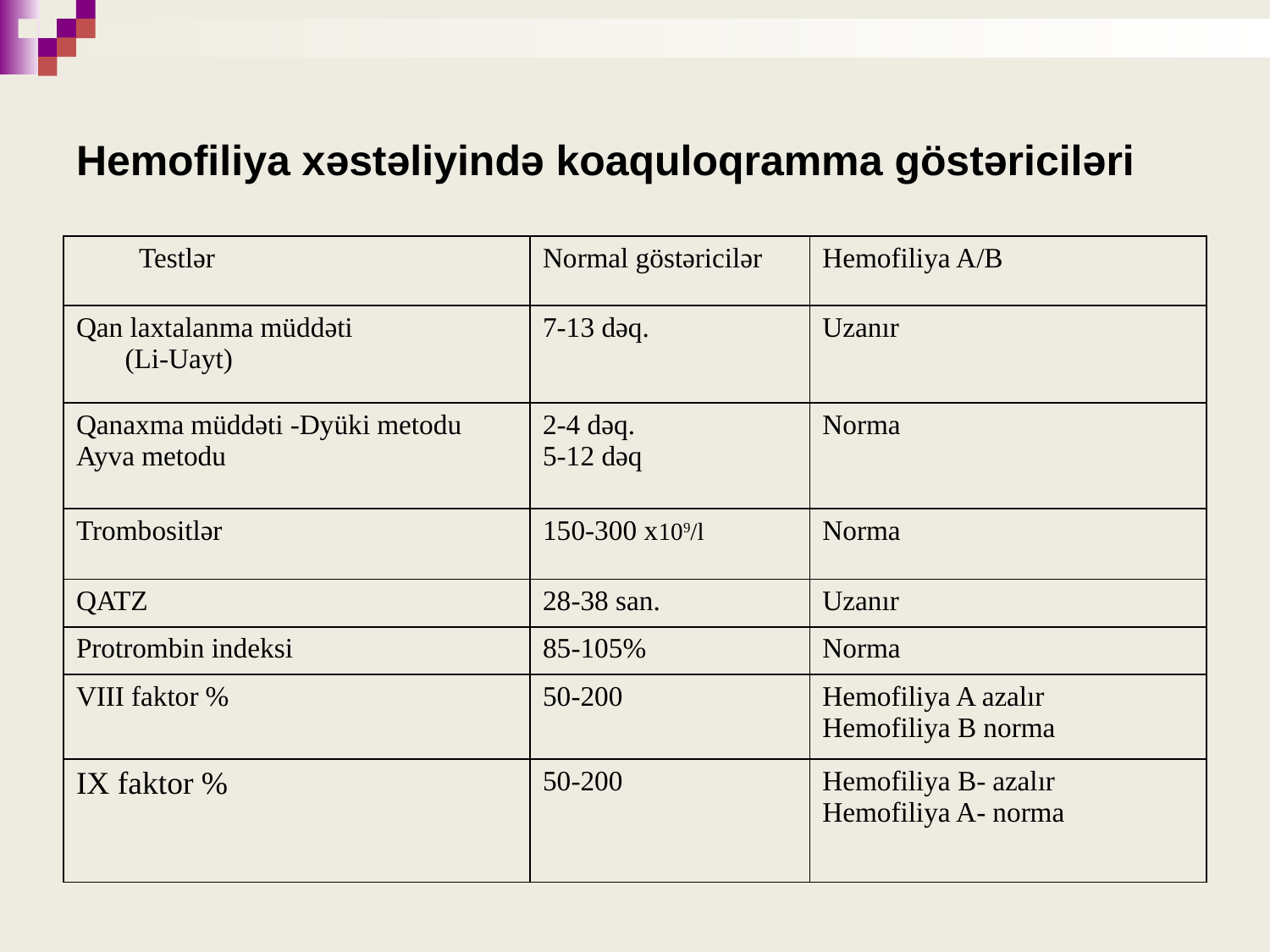

# Hemofiliya xəstəliyində koaquloqramma göstəriciləri
| Testlər | Normal göstəricilər | Hemofiliya A/B |
| --- | --- | --- |
| Qan laxtalanma müddəti (Li-Uayt) | 7-13 dəq. | Uzanır |
| Qanaxma müddəti -Dyüki metodu Ayva metodu | 2-4 dəq. 5-12 dəq | Norma |
| Trombositlər | 150-300 x109/l | Norma |
| QATZ | 28-38 san. | Uzanır |
| Protrombin indeksi | 85-105% | Norma |
| VIII faktor % | 50-200 | Hemofiliya A azalır Hemofiliya B norma |
| IX faktor % | 50-200 | Hemofiliya B- azalır Hemofiliya A- norma |